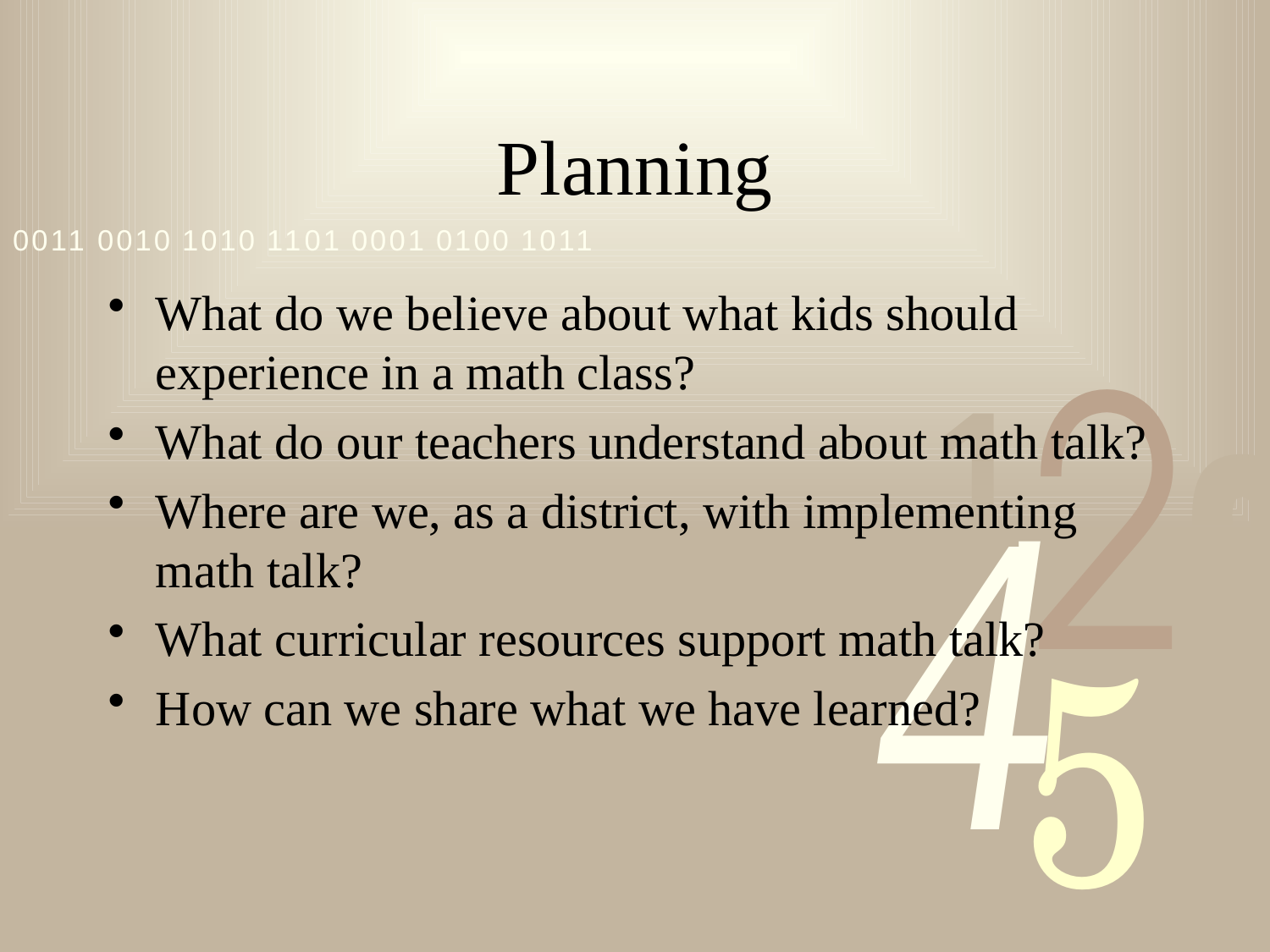

# Planning
What do we believe about what kids should experience in a math class?
What do our teachers understand about math talk?
Where are we, as a district, with implementing math talk?
What curricular resources support math talk?
How can we share what we have learned?